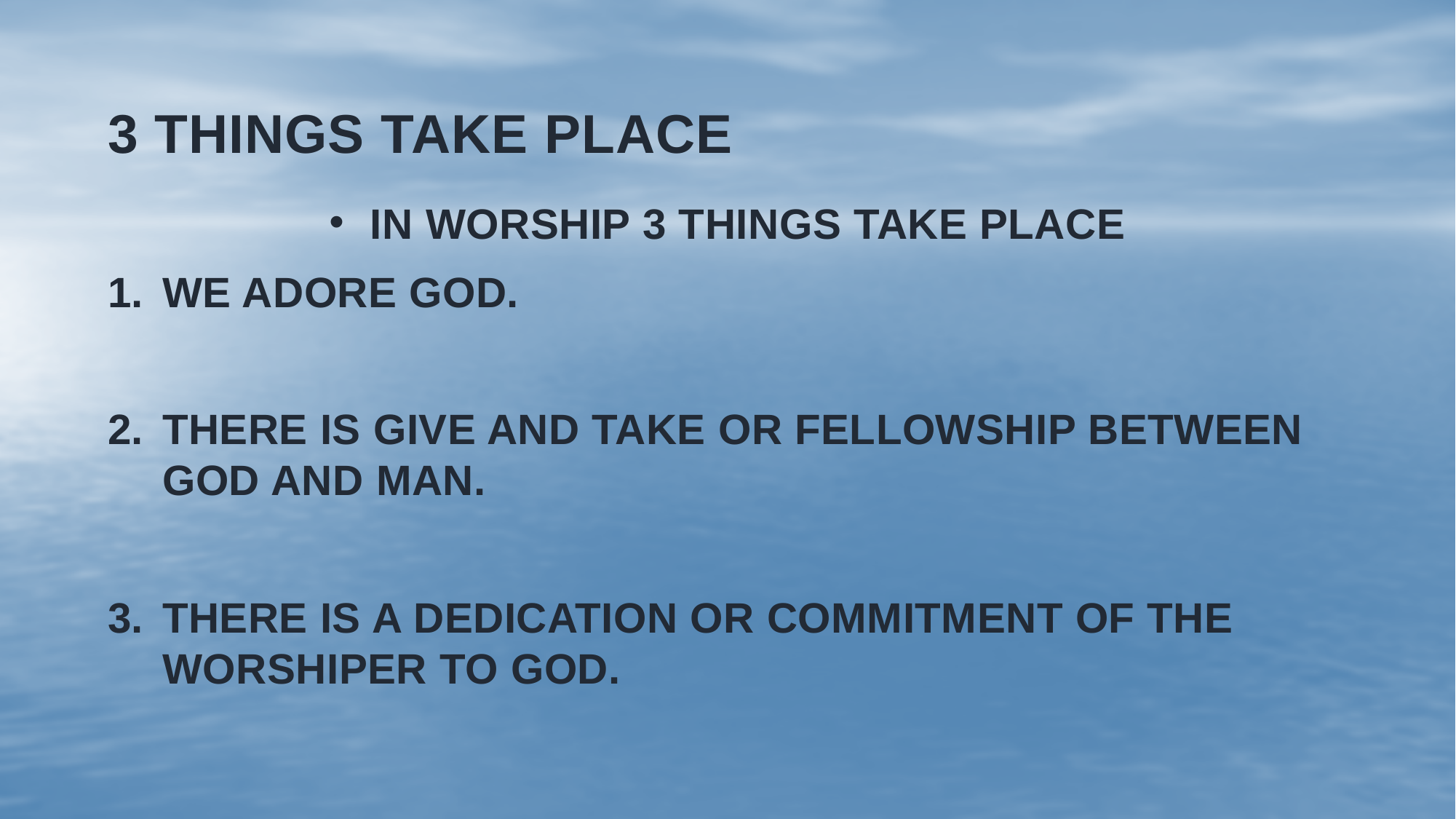

# 3 THINGS TAKE PLACE
IN WORSHIP 3 THINGS TAKE PLACE
WE ADORE GOD.

THERE IS GIVE AND TAKE OR FELLOWSHIP BETWEEN GOD AND MAN.

THERE IS A DEDICATION OR COMMITMENT OF THE WORSHIPER TO GOD.